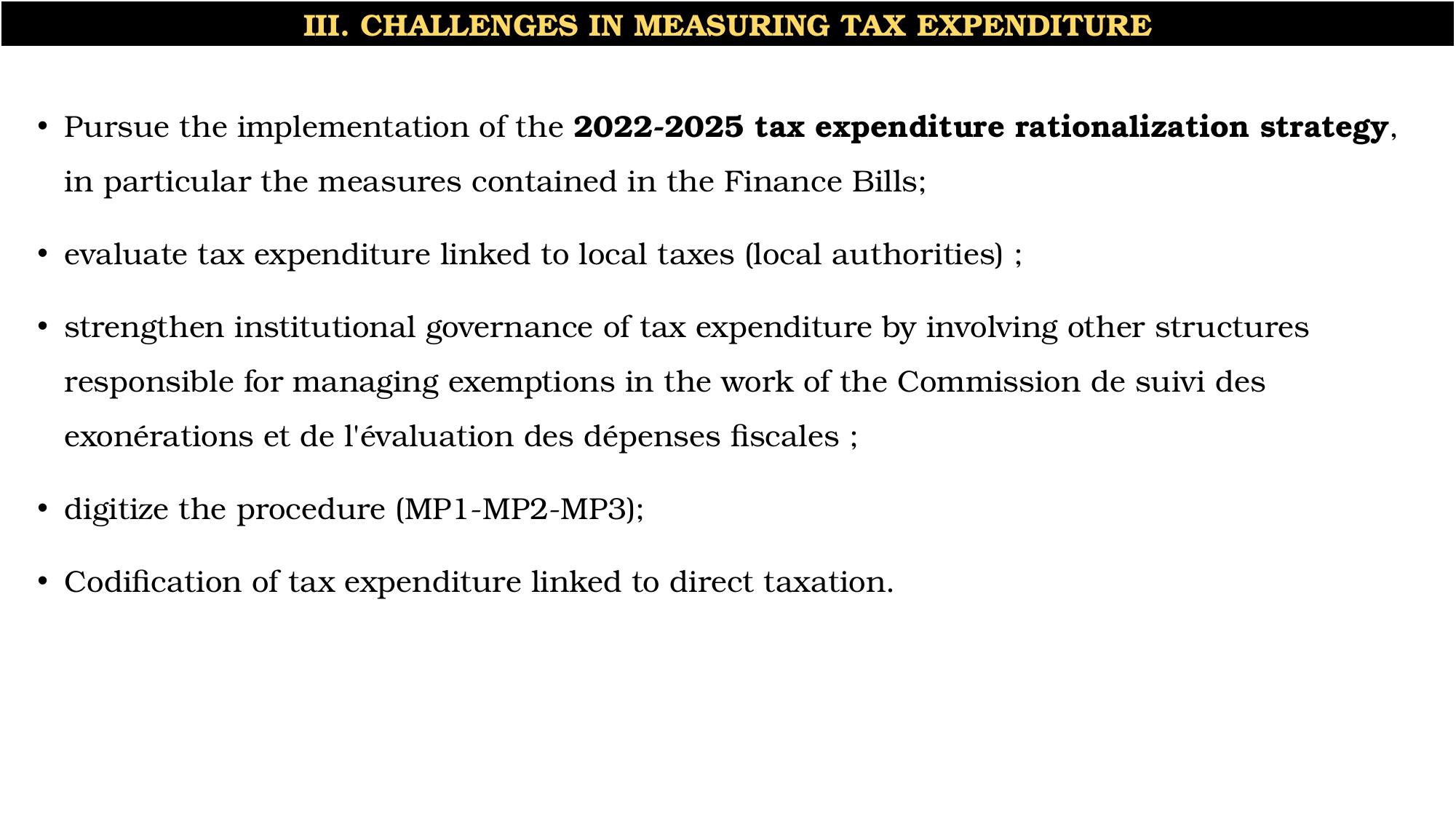

III. CHALLENGES IN MEASURING TAX EXPENDITURE
Pursue the implementation of the 2022-2025 tax expenditure rationalization strategy, in particular the measures contained in the Finance Bills;
evaluate tax expenditure linked to local taxes (local authorities) ;
strengthen institutional governance of tax expenditure by involving other structures responsible for managing exemptions in the work of the Commission de suivi des exonérations et de l'évaluation des dépenses fiscales ;
digitize the procedure (MP1-MP2-MP3);
Codification of tax expenditure linked to direct taxation.